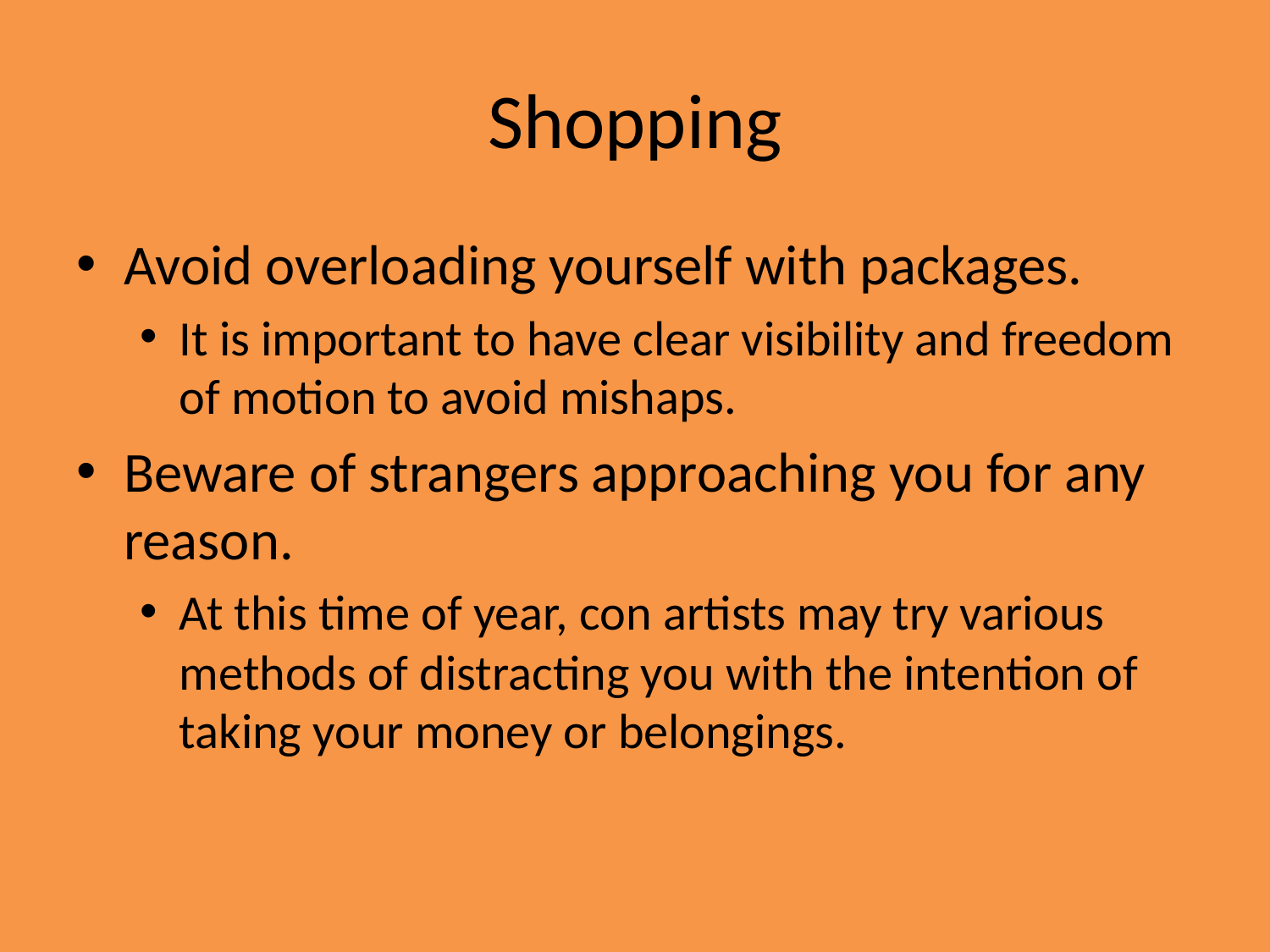

# Shopping
Avoid overloading yourself with packages.
It is important to have clear visibility and freedom of motion to avoid mishaps.
Beware of strangers approaching you for any reason.
At this time of year, con artists may try various methods of distracting you with the intention of taking your money or belongings.